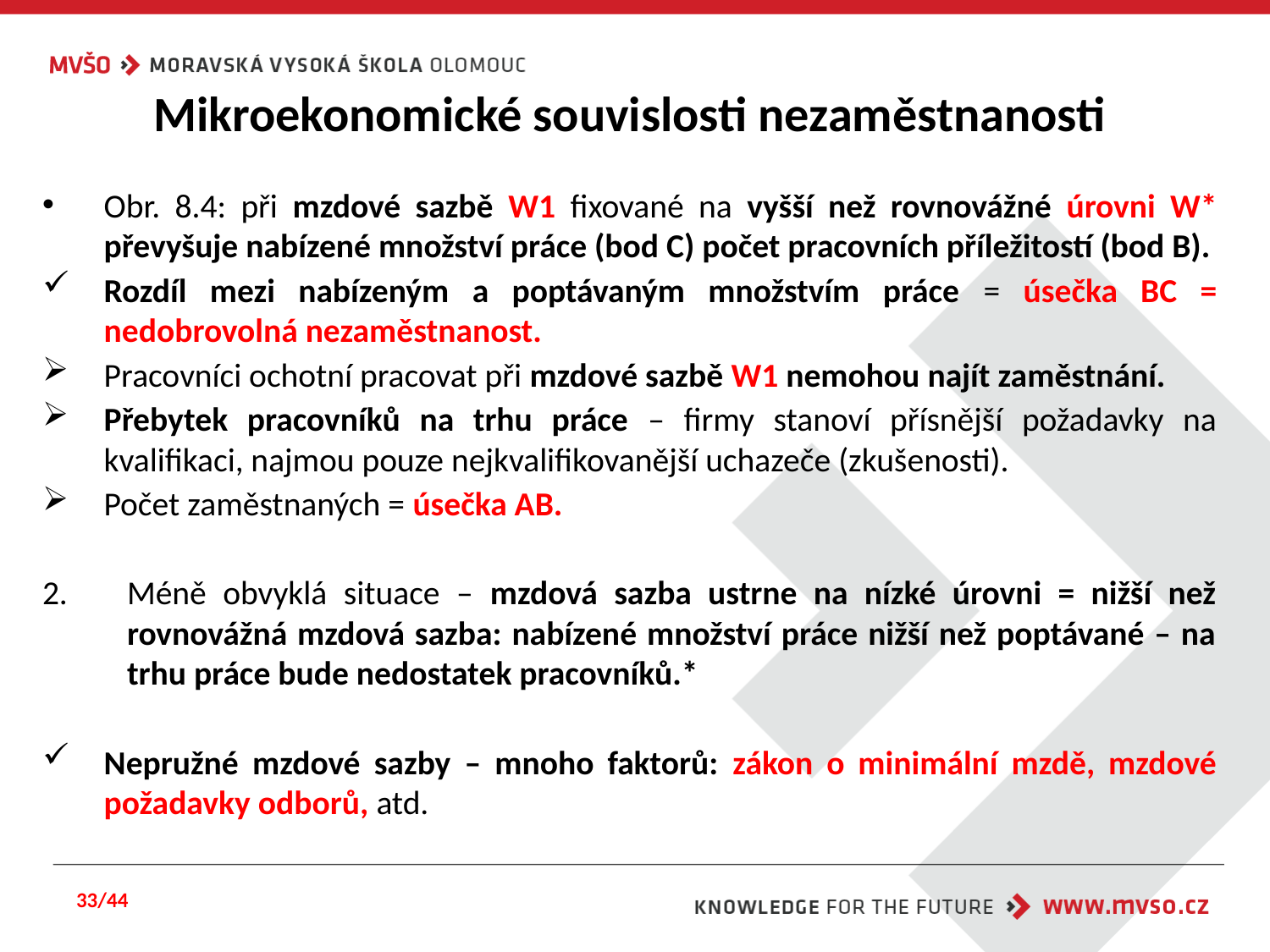

# Mikroekonomické souvislosti nezaměstnanosti
Obr. 8.4: při mzdové sazbě W1 fixované na vyšší než rovnovážné úrovni W* převyšuje nabízené množství práce (bod C) počet pracovních příležitostí (bod B).
Rozdíl mezi nabízeným a poptávaným množstvím práce = úsečka BC = nedobrovolná nezaměstnanost.
Pracovníci ochotní pracovat při mzdové sazbě W1 nemohou najít zaměstnání.
Přebytek pracovníků na trhu práce – firmy stanoví přísnější požadavky na kvalifikaci, najmou pouze nejkvalifikovanější uchazeče (zkušenosti).
Počet zaměstnaných = úsečka AB.

Méně obvyklá situace – mzdová sazba ustrne na nízké úrovni = nižší než rovnovážná mzdová sazba: nabízené množství práce nižší než poptávané – na trhu práce bude nedostatek pracovníků.*

Nepružné mzdové sazby – mnoho faktorů: zákon o minimální mzdě, mzdové požadavky odborů, atd.
33/44